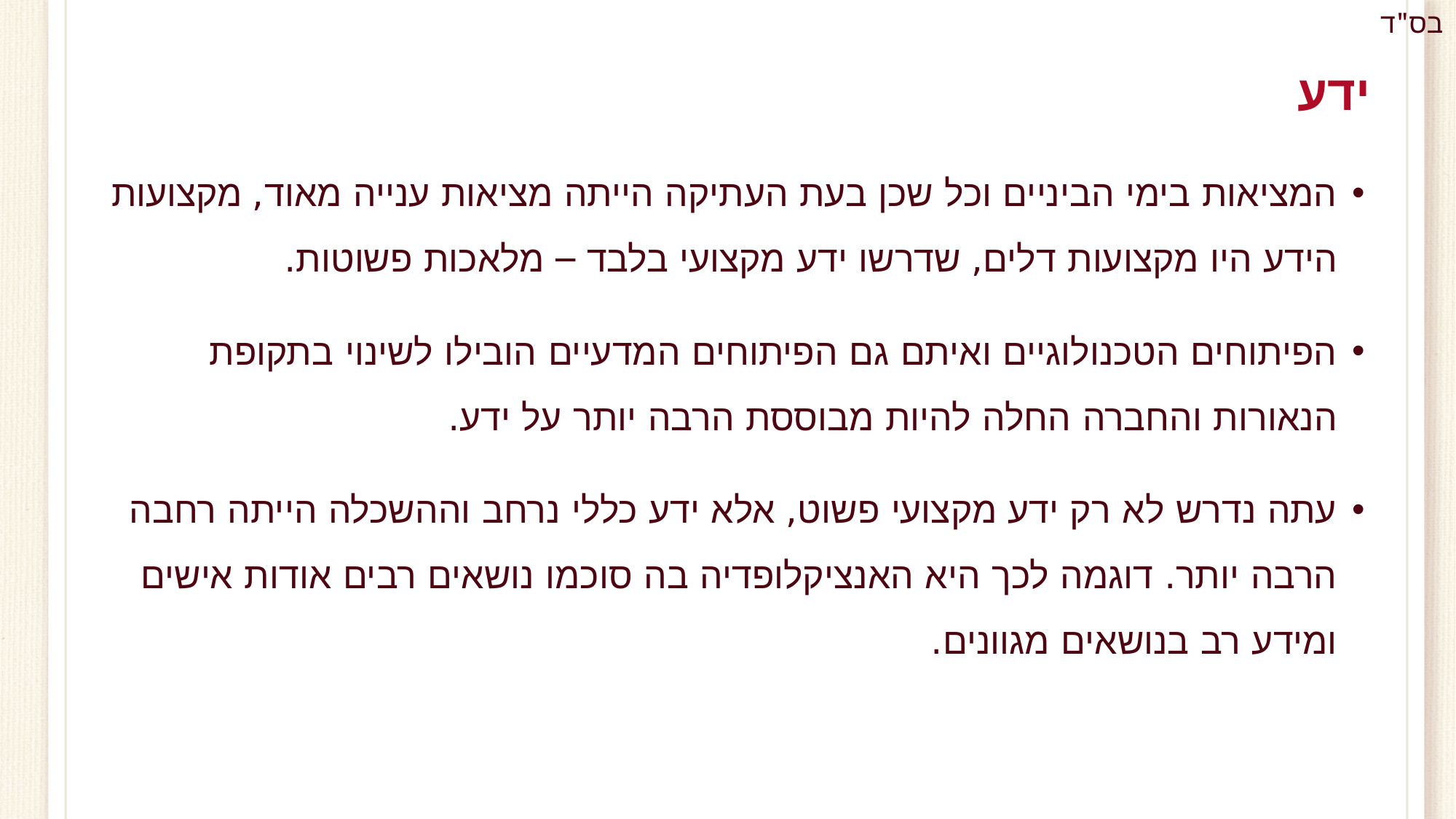

# ידע
המציאות בימי הביניים וכל שכן בעת העתיקה הייתה מציאות ענייה מאוד, מקצועות הידע היו מקצועות דלים, שדרשו ידע מקצועי בלבד – מלאכות פשוטות.
הפיתוחים הטכנולוגיים ואיתם גם הפיתוחים המדעיים הובילו לשינוי בתקופת הנאורות והחברה החלה להיות מבוססת הרבה יותר על ידע.
עתה נדרש לא רק ידע מקצועי פשוט, אלא ידע כללי נרחב וההשכלה הייתה רחבה הרבה יותר. דוגמה לכך היא האנציקלופדיה בה סוכמו נושאים רבים אודות אישים ומידע רב בנושאים מגוונים.